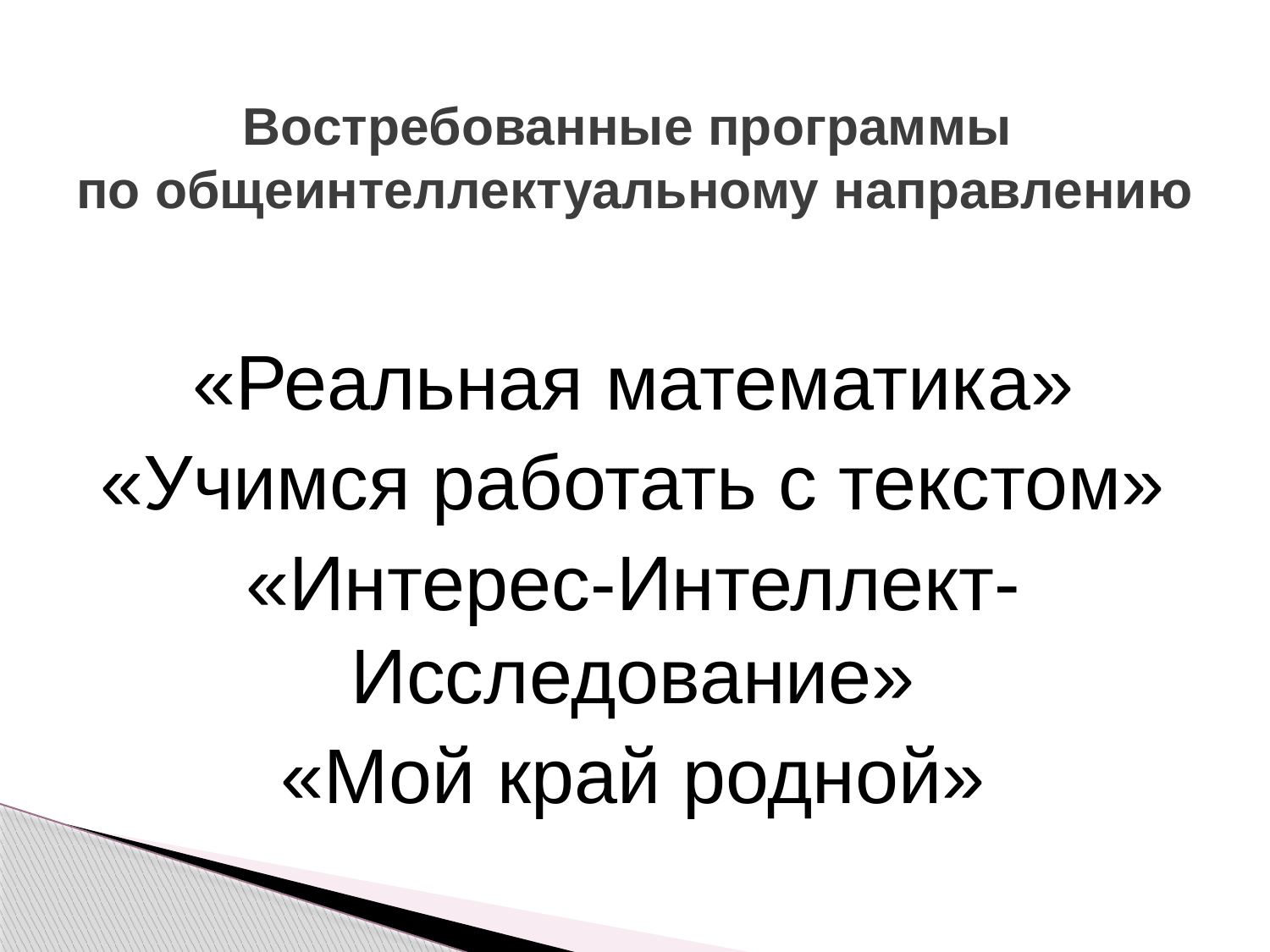

# Востребованные программы по общеинтеллектуальному направлению
«Реальная математика»
«Учимся работать с текстом»
«Интерес-Интеллект-Исследование»
«Мой край родной»